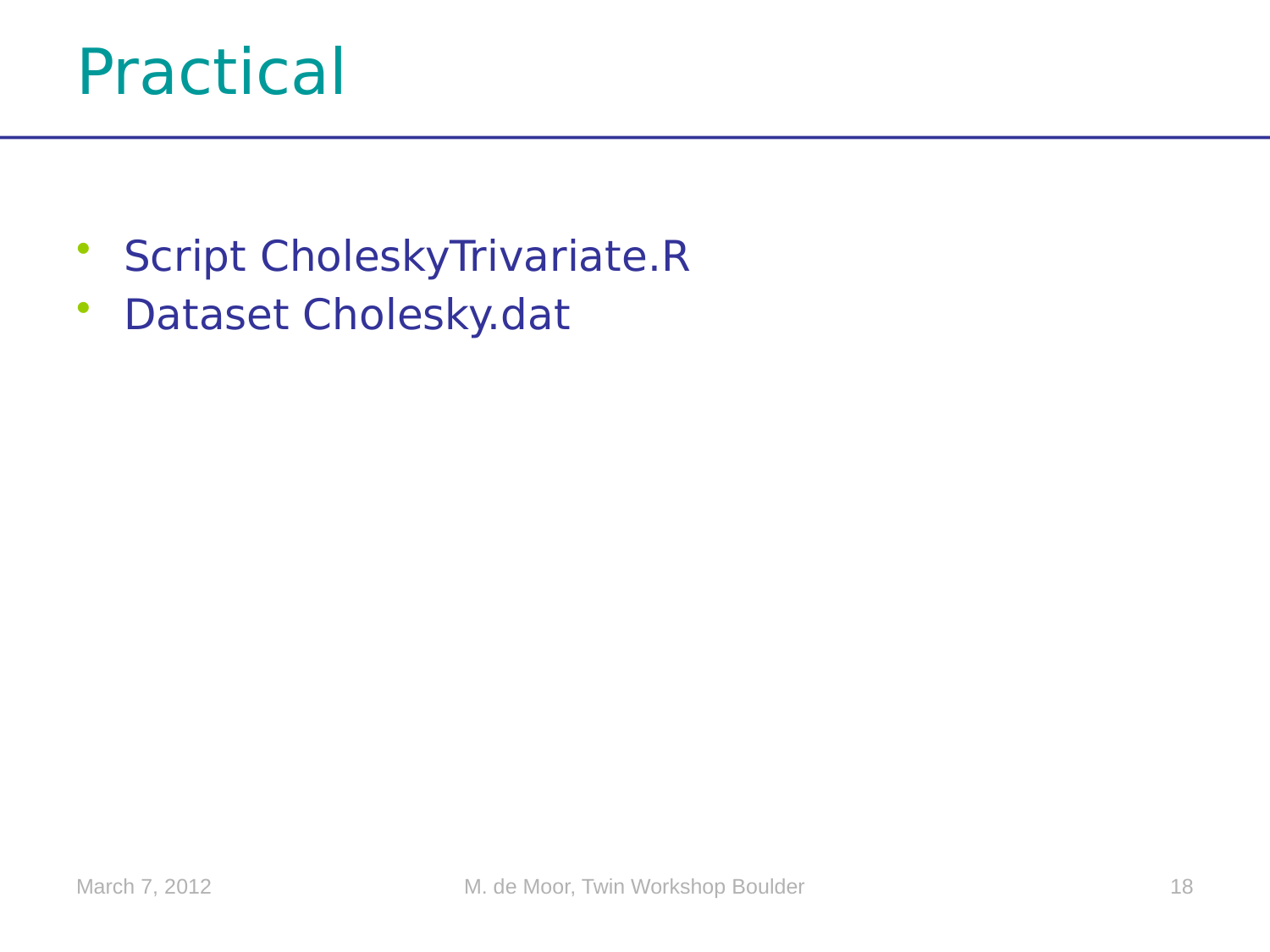

# Practical
Script CholeskyTrivariate.R
Dataset Cholesky.dat

March 7, 2012
M. de Moor, Twin Workshop Boulder
18